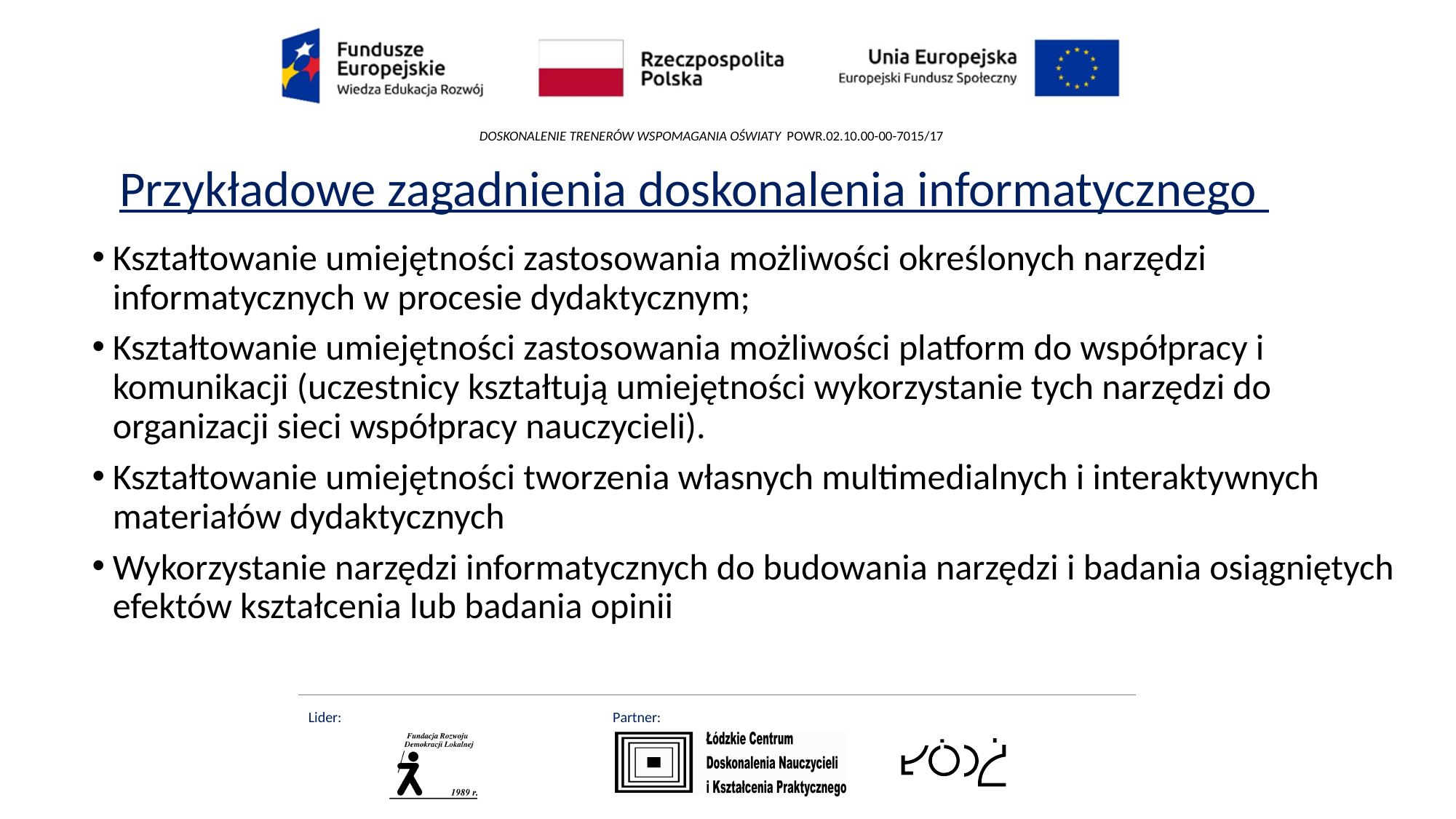

# Przykładowe zagadnienia doskonalenia informatycznego
Kształtowanie umiejętności zastosowania możliwości określonych narzędzi informatycznych w procesie dydaktycznym;
Kształtowanie umiejętności zastosowania możliwości platform do współpracy i komunikacji (uczestnicy kształtują umiejętności wykorzystanie tych narzędzi do organizacji sieci współpracy nauczycieli).
Kształtowanie umiejętności tworzenia własnych multimedialnych i interaktywnych materiałów dydaktycznych
Wykorzystanie narzędzi informatycznych do budowania narzędzi i badania osiągniętych efektów kształcenia lub badania opinii